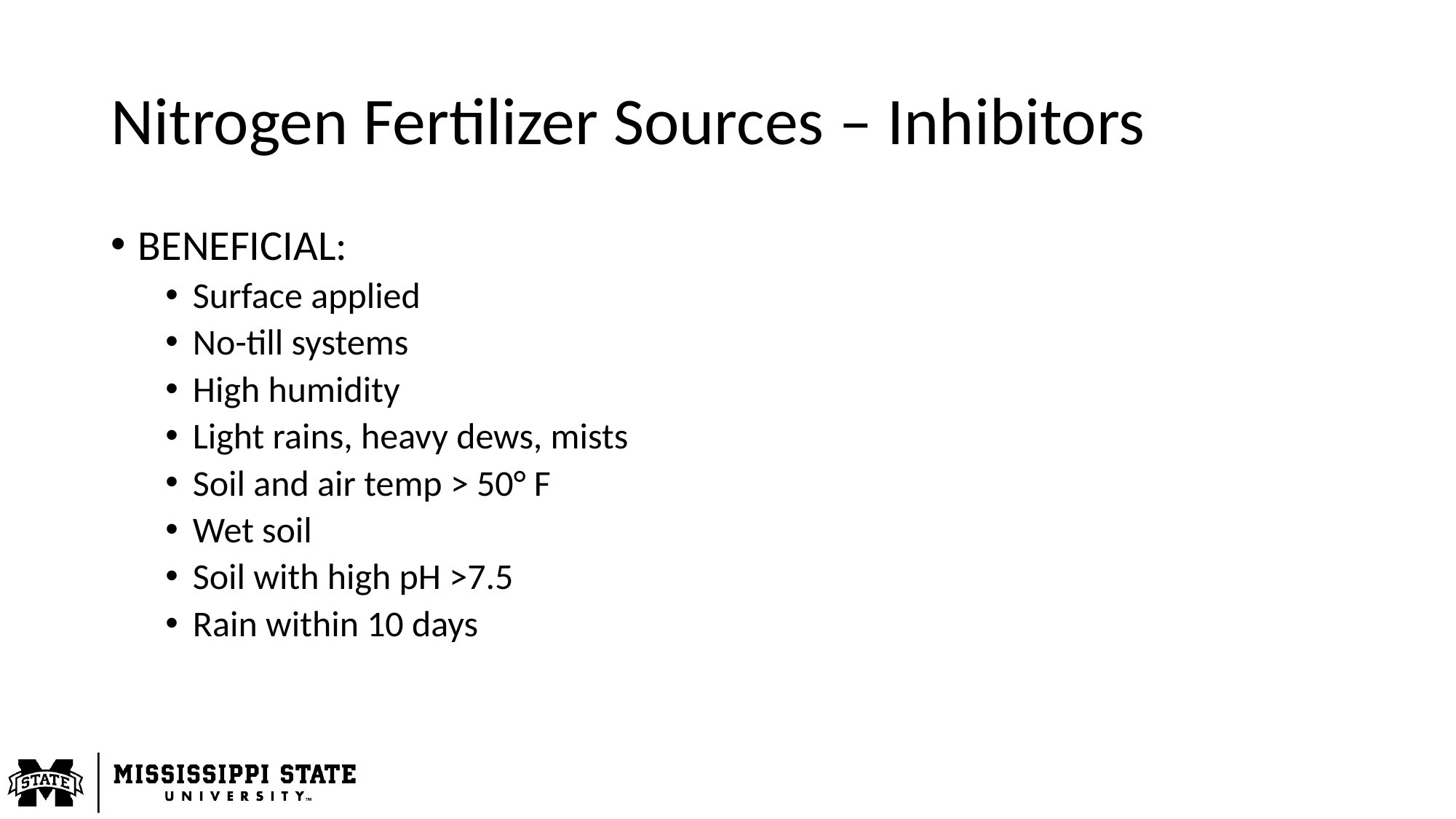

# Nitrogen Fertilizer Sources – Inhibitors
BENEFICIAL:
Surface applied
No-till systems
High humidity
Light rains, heavy dews, mists
Soil and air temp > 50° F
Wet soil
Soil with high pH >7.5
Rain within 10 days